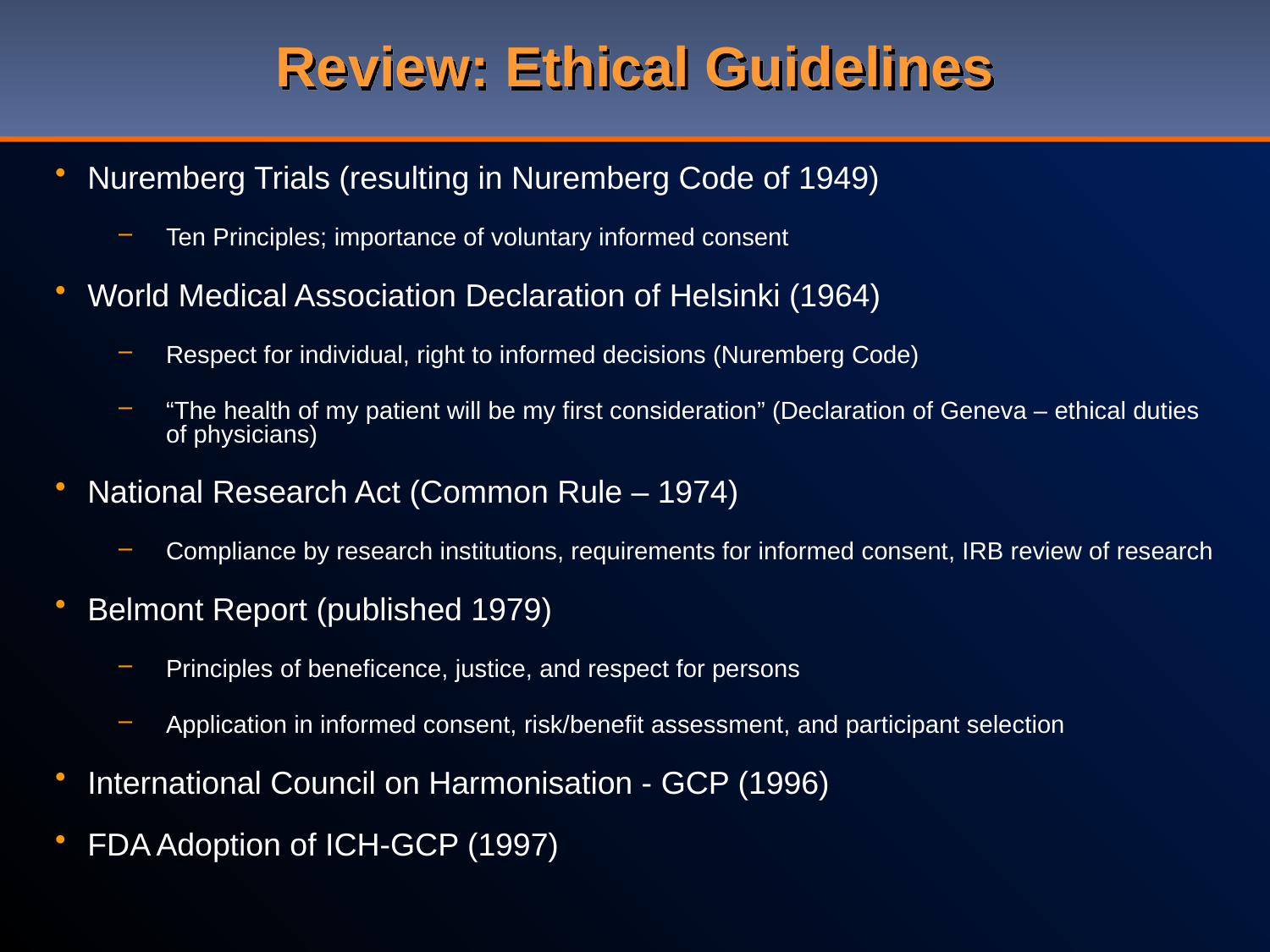

# Review: Ethical Guidelines
Nuremberg Trials (resulting in Nuremberg Code of 1949)
Ten Principles; importance of voluntary informed consent
World Medical Association Declaration of Helsinki (1964)
Respect for individual, right to informed decisions (Nuremberg Code)
“The health of my patient will be my first consideration” (Declaration of Geneva – ethical duties of physicians)
National Research Act (Common Rule – 1974)
Compliance by research institutions, requirements for informed consent, IRB review of research
Belmont Report (published 1979)
Principles of beneficence, justice, and respect for persons
Application in informed consent, risk/benefit assessment, and participant selection
International Council on Harmonisation - GCP (1996)
FDA Adoption of ICH-GCP (1997)